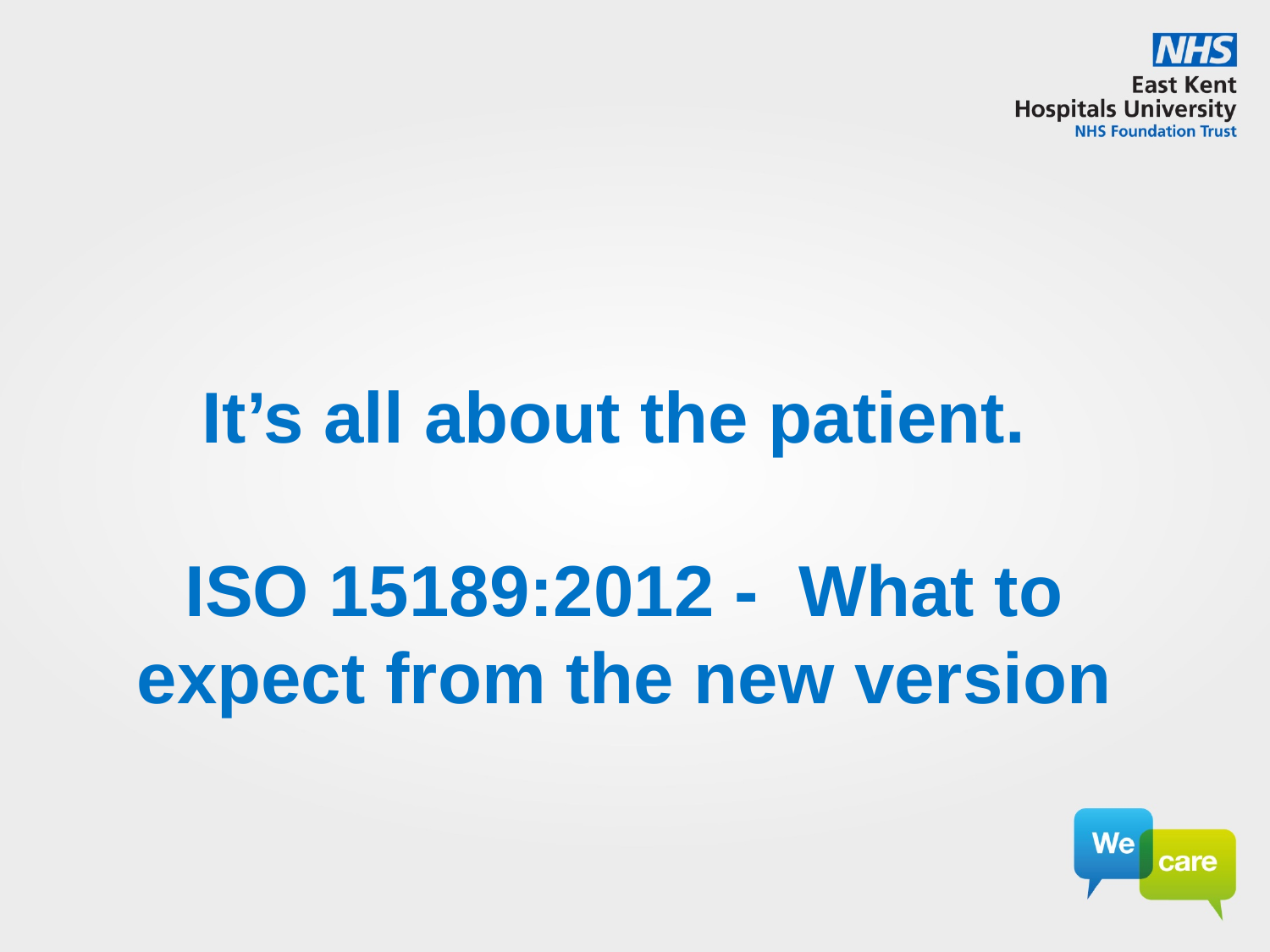

# It’s all about the patient. ISO 15189:2012 -  What to expect from the new version